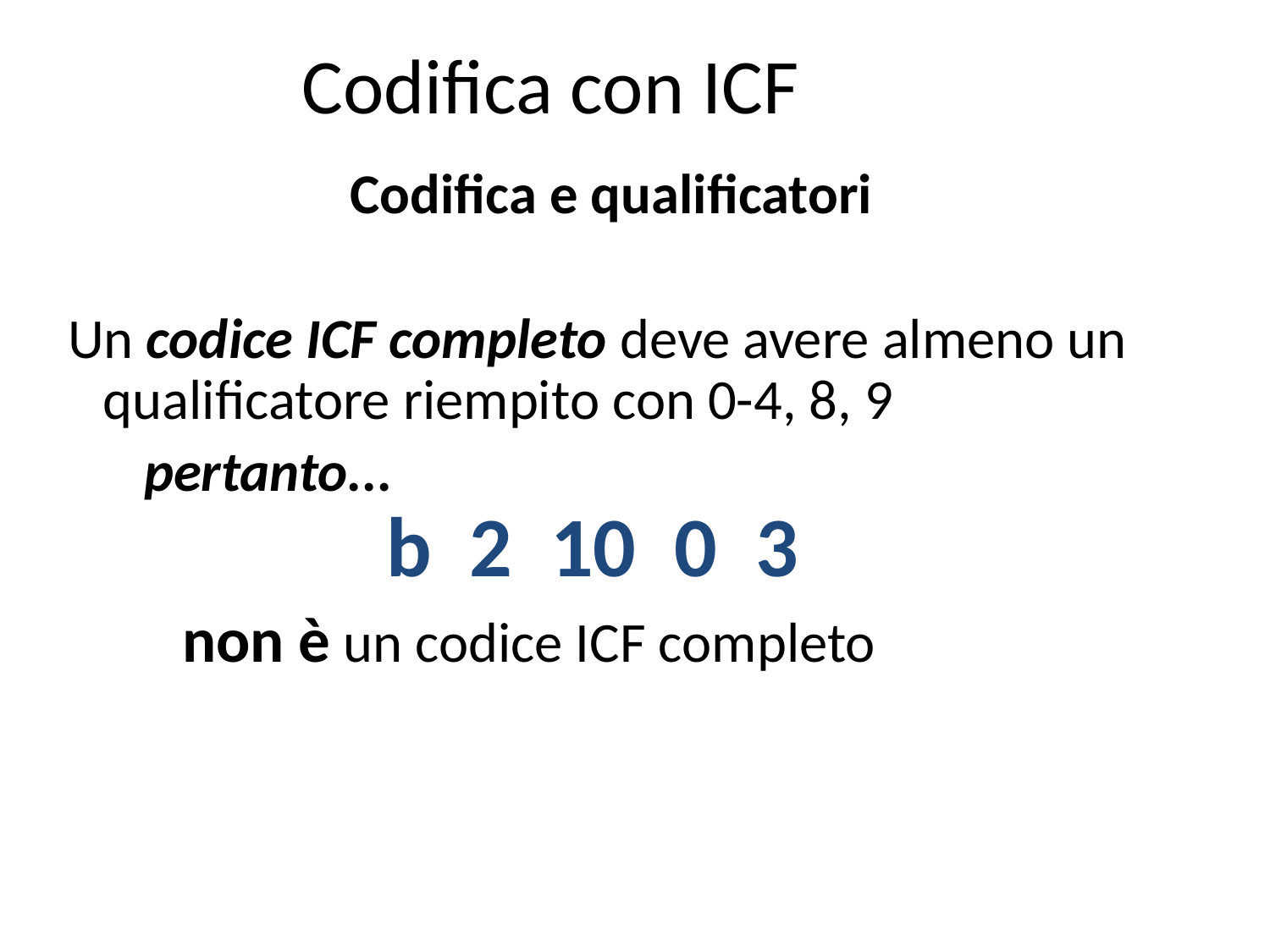

# Codifica con ICF
Codifica e qualificatori

Un codice ICF completo deve avere almeno un qualificatore riempito con 0-4, 8, 9
      pertanto...
b  2  10  0  3
         non è un codice ICF completo